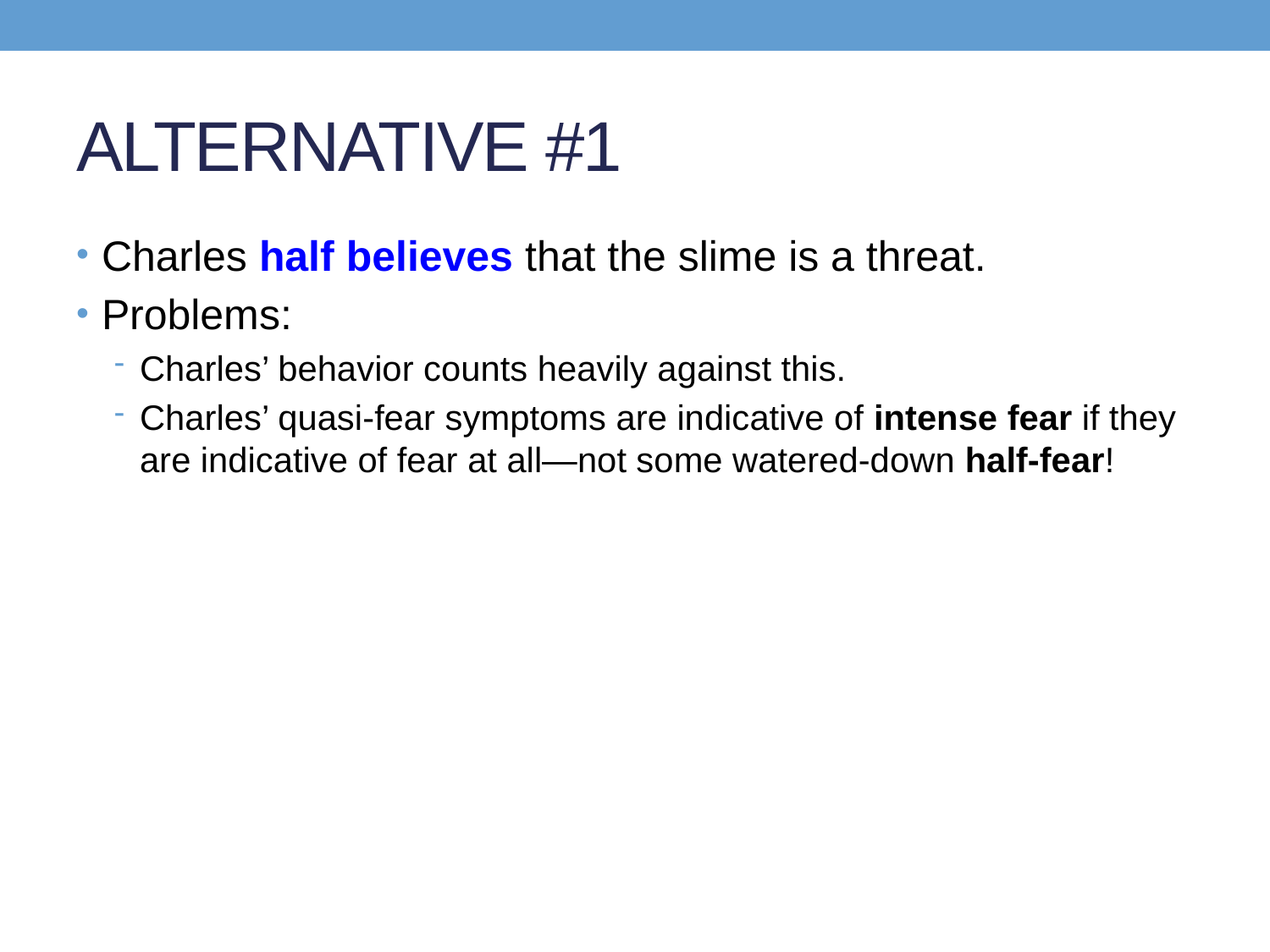

# ALTERNATIVE #1
Charles half believes that the slime is a threat.
Problems:
Charles’ behavior counts heavily against this.
Charles’ quasi-fear symptoms are indicative of intense fear if they are indicative of fear at all—not some watered-down half-fear!